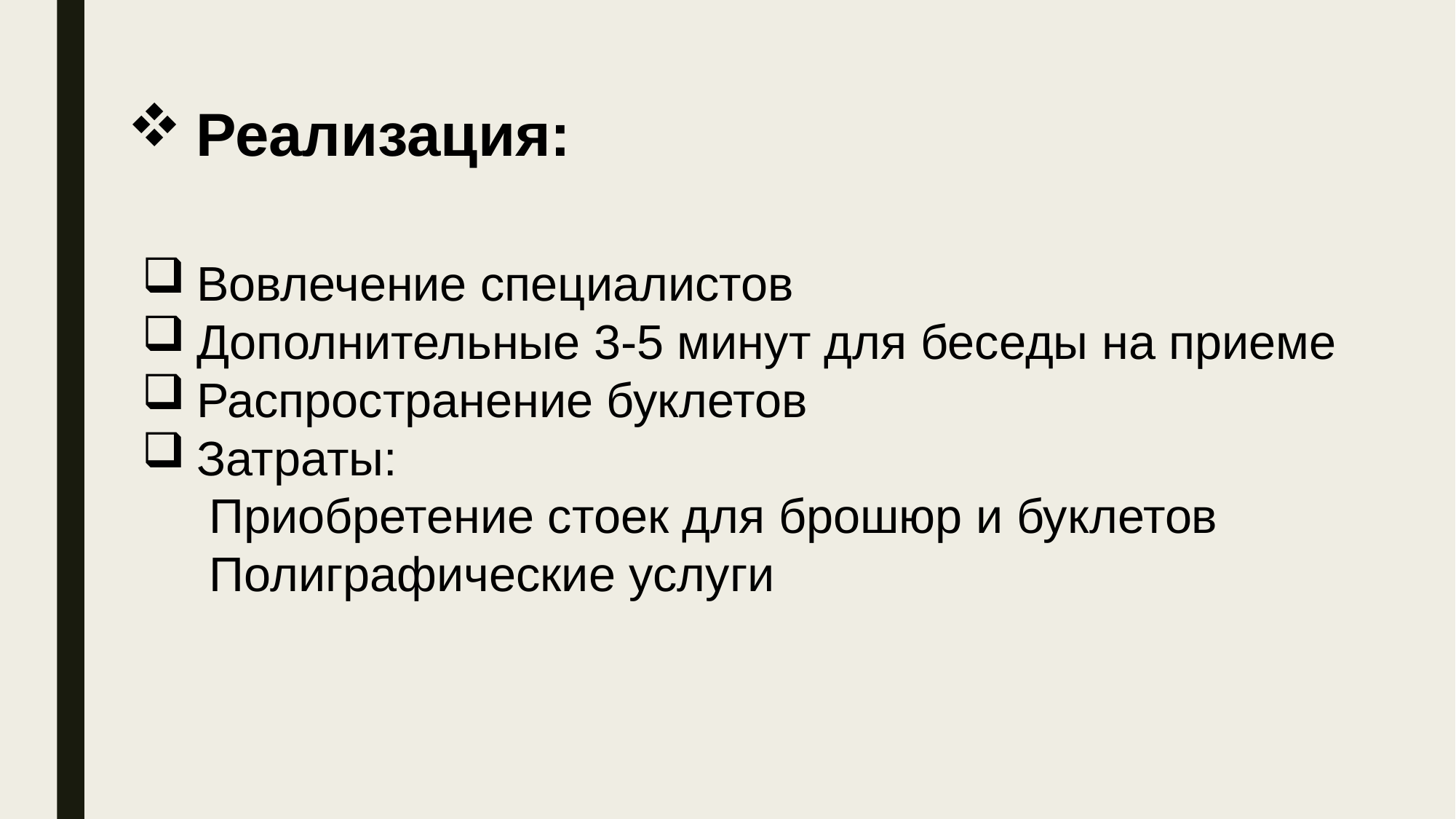

Реализация:
Вовлечение специалистов
Дополнительные 3-5 минут для беседы на приеме
Распространение буклетов
Затраты:
     Приобретение стоек для брошюр и буклетов
     Полиграфические услуги